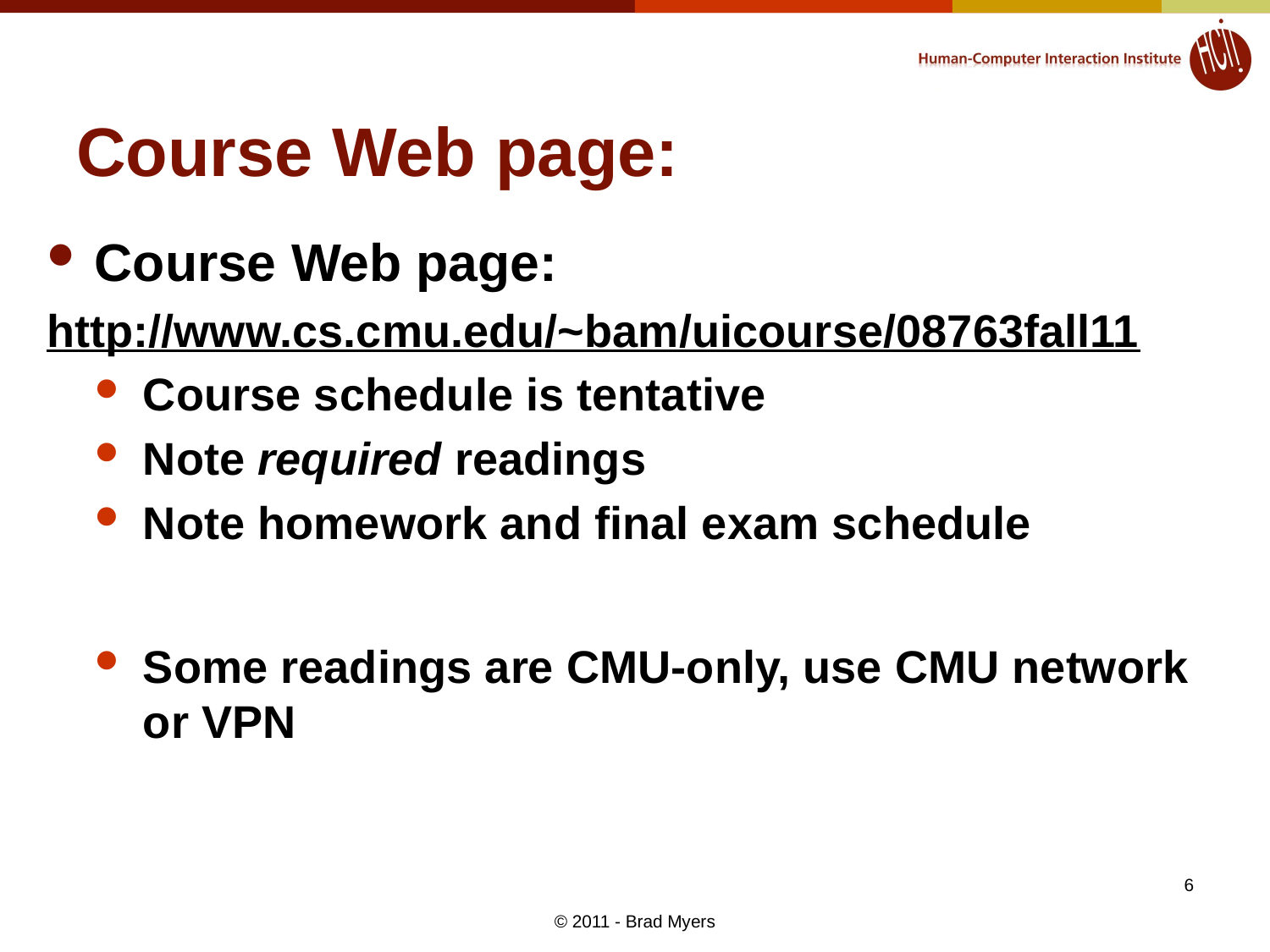

# Course Web page:
Course Web page:
http://www.cs.cmu.edu/~bam/uicourse/08763fall11
Course schedule is tentative
Note required readings
Note homework and final exam schedule

Some readings are CMU-only, use CMU network or VPN
6
© 2011 - Brad Myers